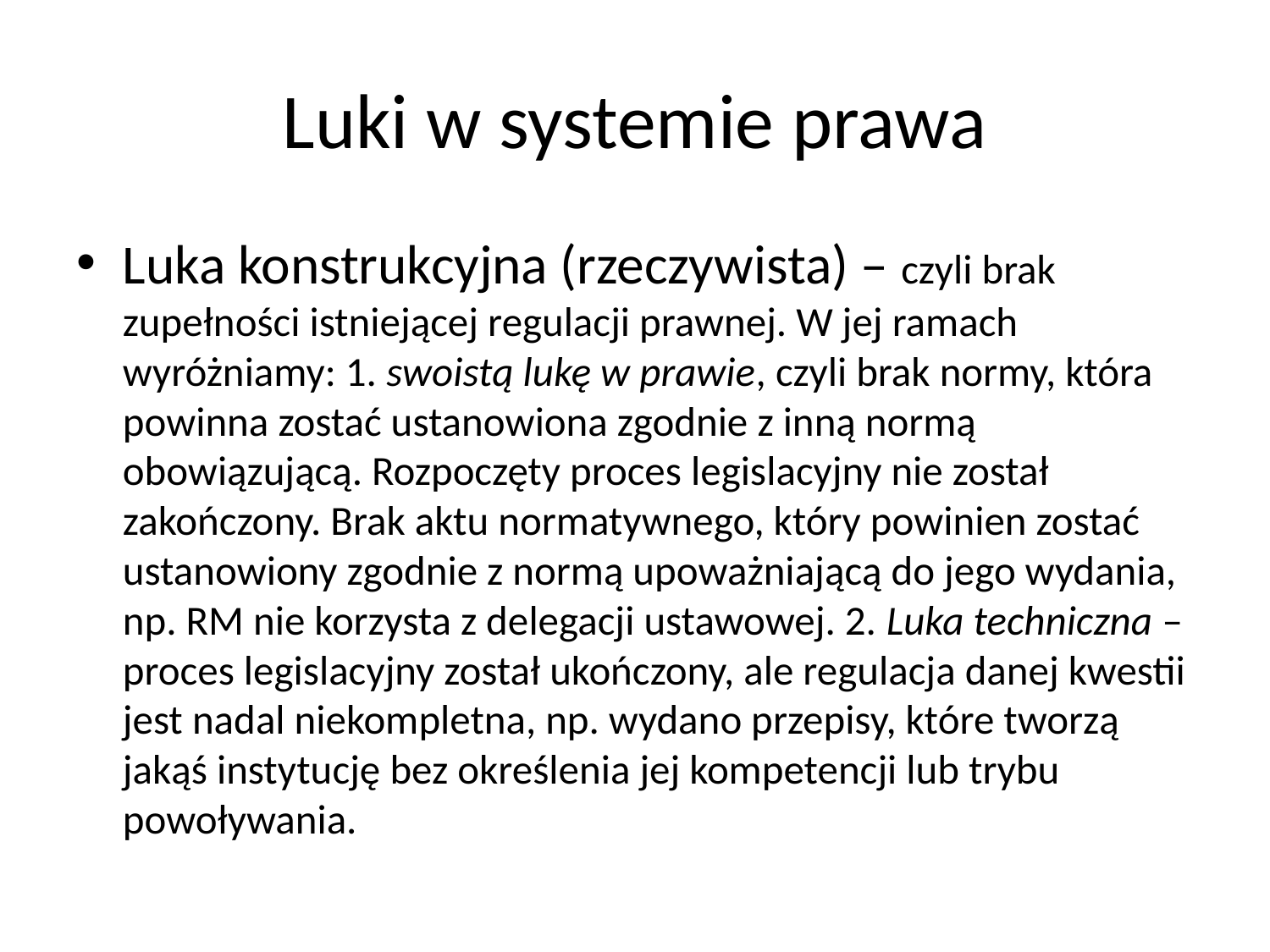

# Luki w systemie prawa
Luka konstrukcyjna (rzeczywista) – czyli brak zupełności istniejącej regulacji prawnej. W jej ramach wyróżniamy: 1. swoistą lukę w prawie, czyli brak normy, która powinna zostać ustanowiona zgodnie z inną normą obowiązującą. Rozpoczęty proces legislacyjny nie został zakończony. Brak aktu normatywnego, który powinien zostać ustanowiony zgodnie z normą upoważniającą do jego wydania, np. RM nie korzysta z delegacji ustawowej. 2. Luka techniczna – proces legislacyjny został ukończony, ale regulacja danej kwestii jest nadal niekompletna, np. wydano przepisy, które tworzą jakąś instytucję bez określenia jej kompetencji lub trybu powoływania.